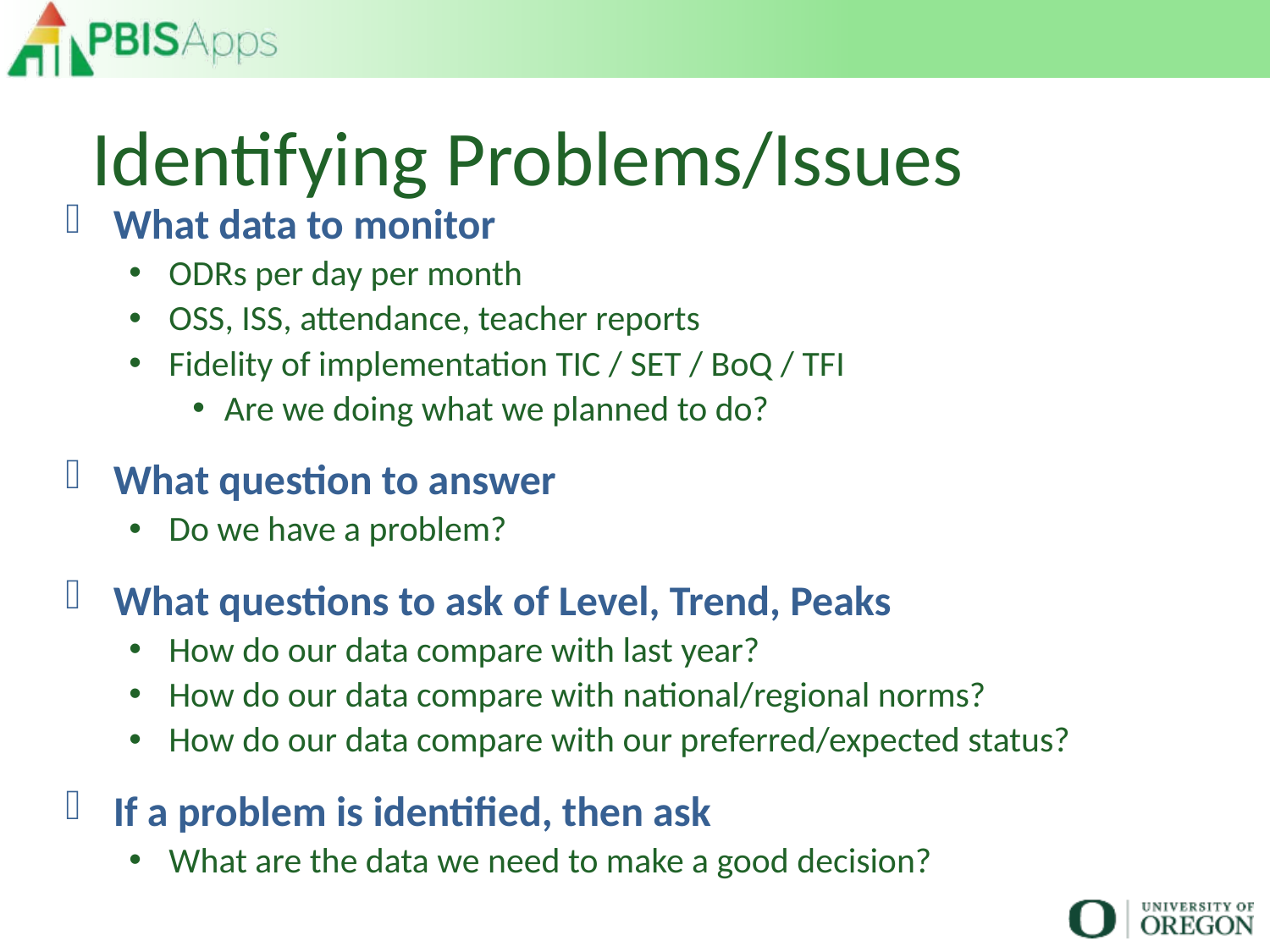

# Identifying Problems/Issues
What data to monitor
ODRs per day per month
OSS, ISS, attendance, teacher reports
Fidelity of implementation TIC / SET / BoQ / TFI
Are we doing what we planned to do?
What question to answer
Do we have a problem?
What questions to ask of Level, Trend, Peaks
How do our data compare with last year?
How do our data compare with national/regional norms?
How do our data compare with our preferred/expected status?
If a problem is identified, then ask
What are the data we need to make a good decision?